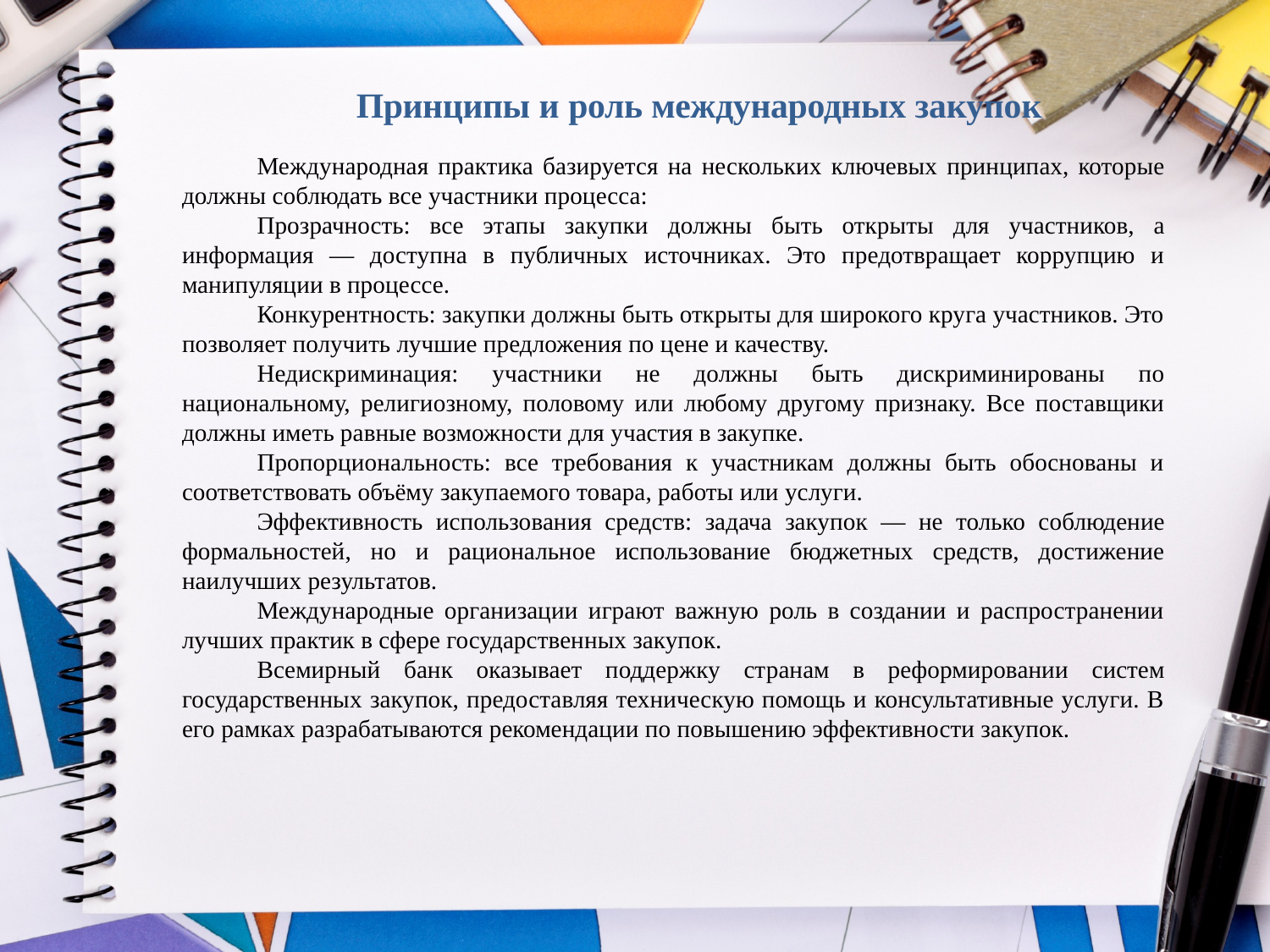

Принципы и роль международных закупок
Международная практика базируется на нескольких ключевых принципах, которые должны соблюдать все участники процесса:
Прозрачность: все этапы закупки должны быть открыты для участников, а информация — доступна в публичных источниках. Это предотвращает коррупцию и манипуляции в процессе.
Конкурентность: закупки должны быть открыты для широкого круга участников. Это позволяет получить лучшие предложения по цене и качеству.
Недискриминация: участники не должны быть дискриминированы по национальному, религиозному, половому или любому другому признаку. Все поставщики должны иметь равные возможности для участия в закупке.
Пропорциональность: все требования к участникам должны быть обоснованы и соответствовать объёму закупаемого товара, работы или услуги.
Эффективность использования средств: задача закупок — не только соблюдение формальностей, но и рациональное использование бюджетных средств, достижение наилучших результатов.
Международные организации играют важную роль в создании и распространении лучших практик в сфере государственных закупок.
Всемирный банк оказывает поддержку странам в реформировании систем государственных закупок, предоставляя техническую помощь и консультативные услуги. В его рамках разрабатываются рекомендации по повышению эффективности закупок.